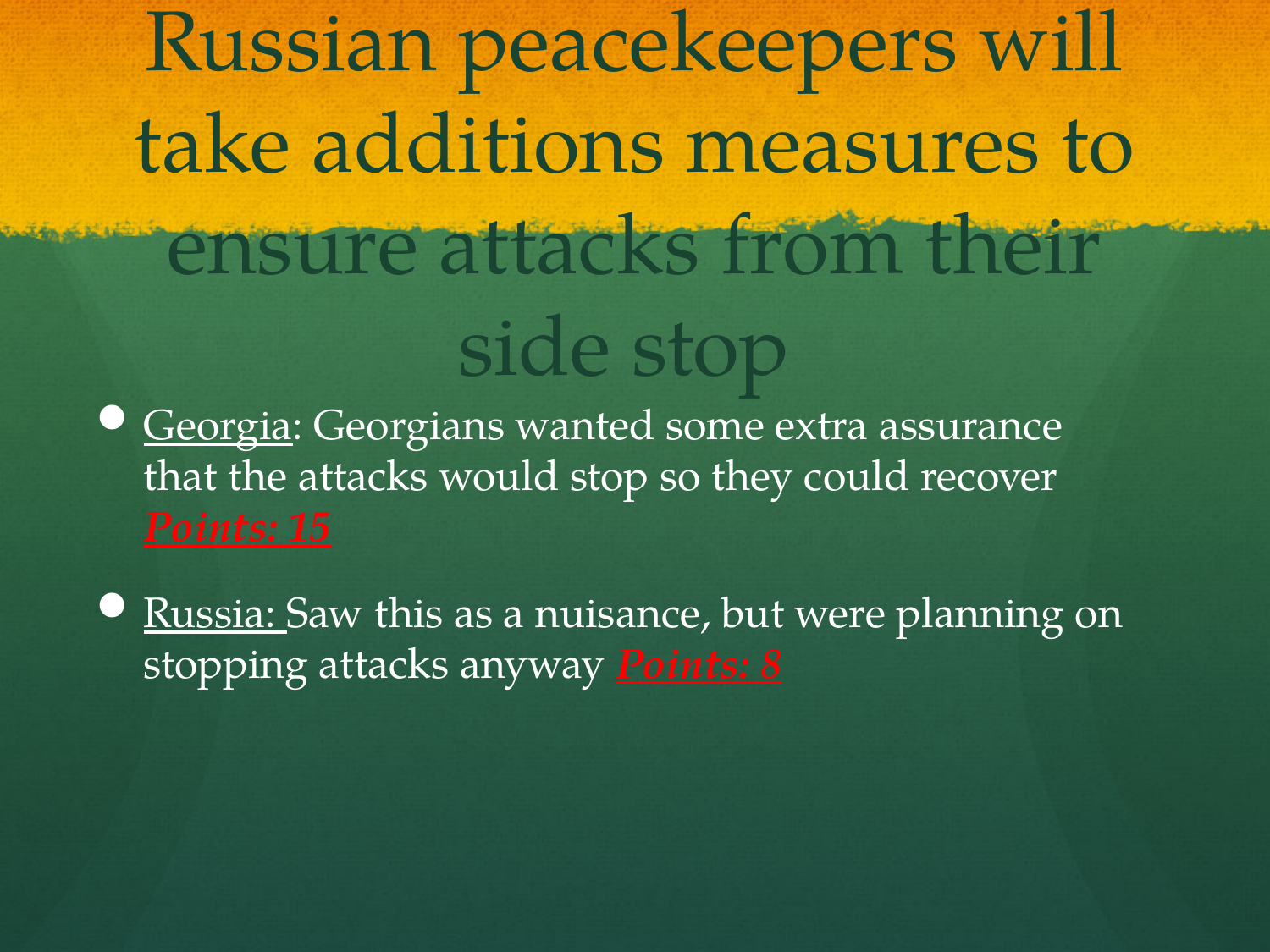

# Russian peacekeepers will take additions measures to ensure attacks from their side stop
Georgia: Georgians wanted some extra assurance that the attacks would stop so they could recover Points: 15
Russia: Saw this as a nuisance, but were planning on stopping attacks anyway Points: 8